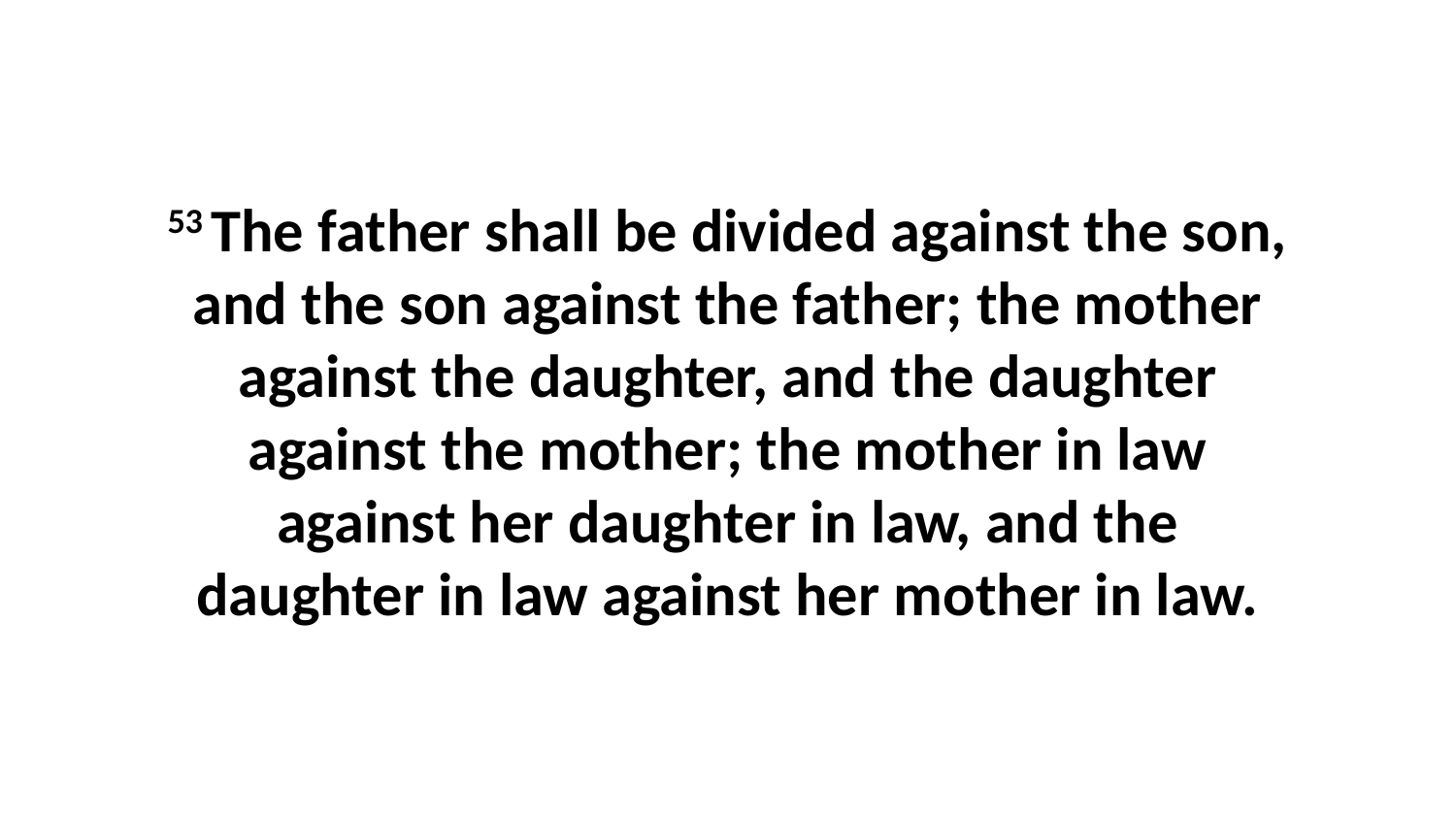

53 The father shall be divided against the son, and the son against the father; the mother against the daughter, and the daughter against the mother; the mother in law against her daughter in law, and the daughter in law against her mother in law.